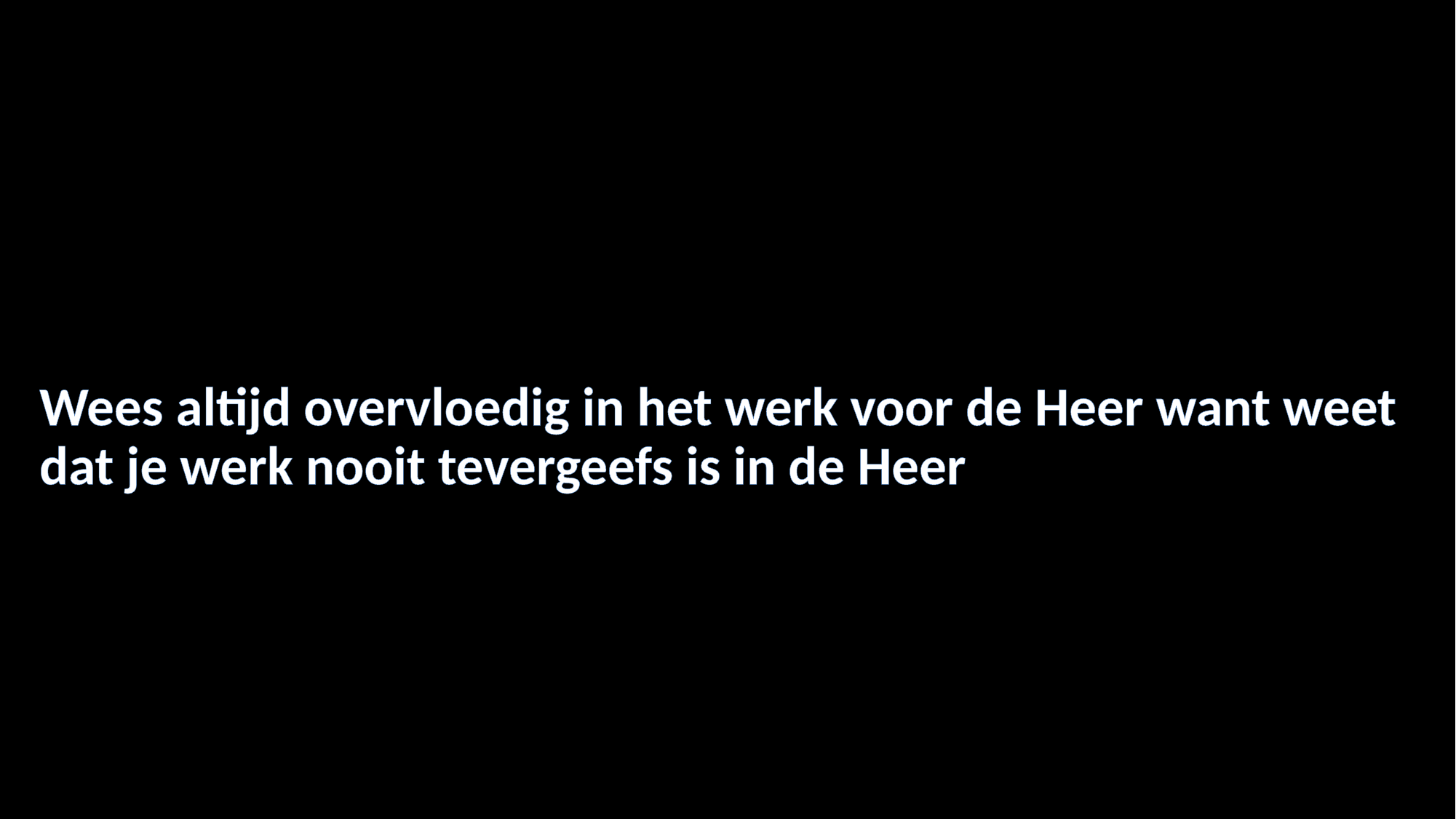

#

Wees altijd overvloedig in het werk voor de Heer want weet dat je werk nooit tevergeefs is in de Heer